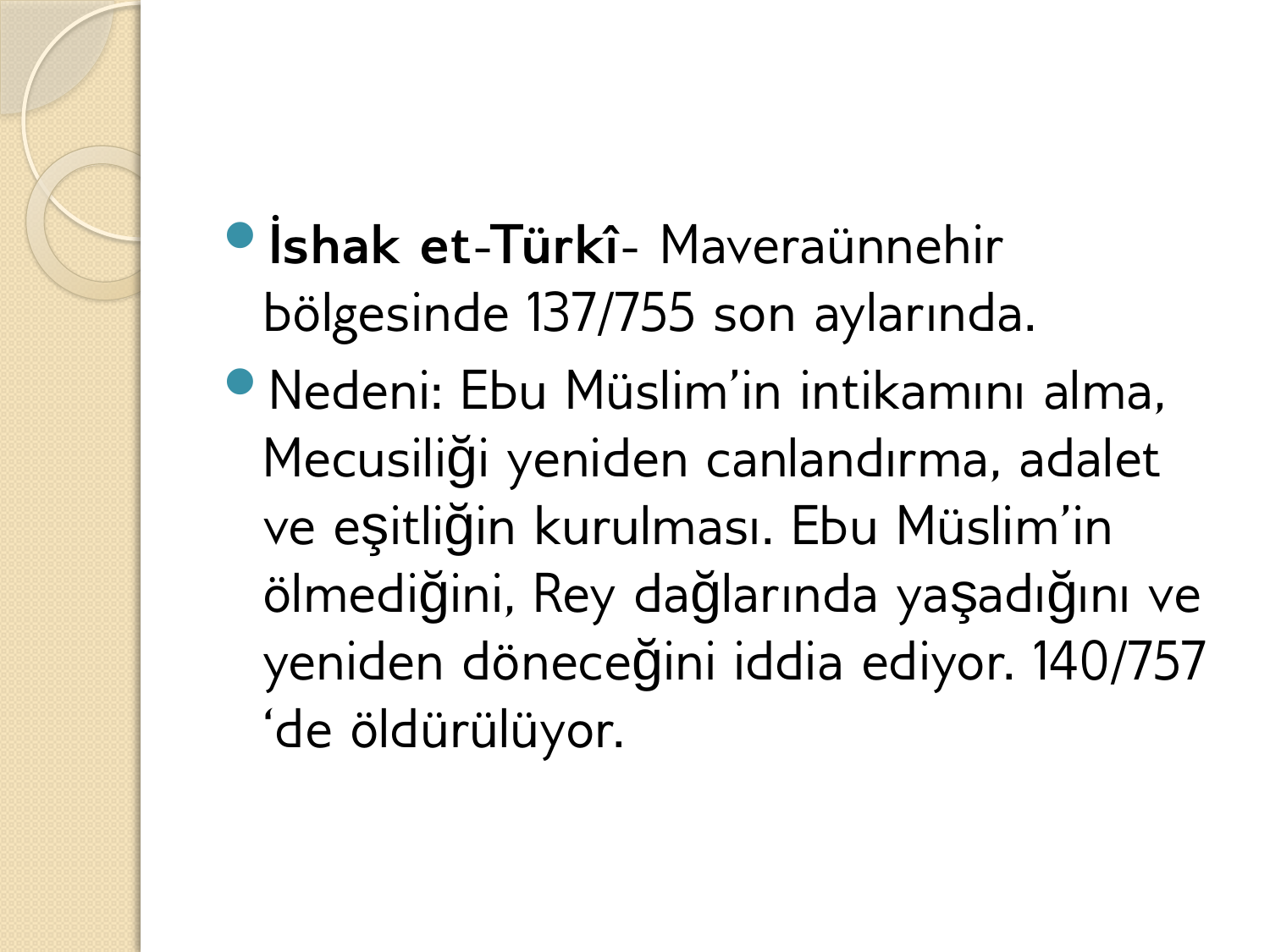

#
İshak et-Türkî- Maveraünnehir bölgesinde 137/755 son aylarında.
Nedeni: Ebu Müslim’in intikamını alma,  Mecusiliği yeniden canlandırma, adalet ve eşitliğin kurulması. Ebu Müslim’in ölmediğini, Rey dağlarında yaşadığını ve yeniden döneceğini iddia ediyor. 140/757 ‘de öldürülüyor.